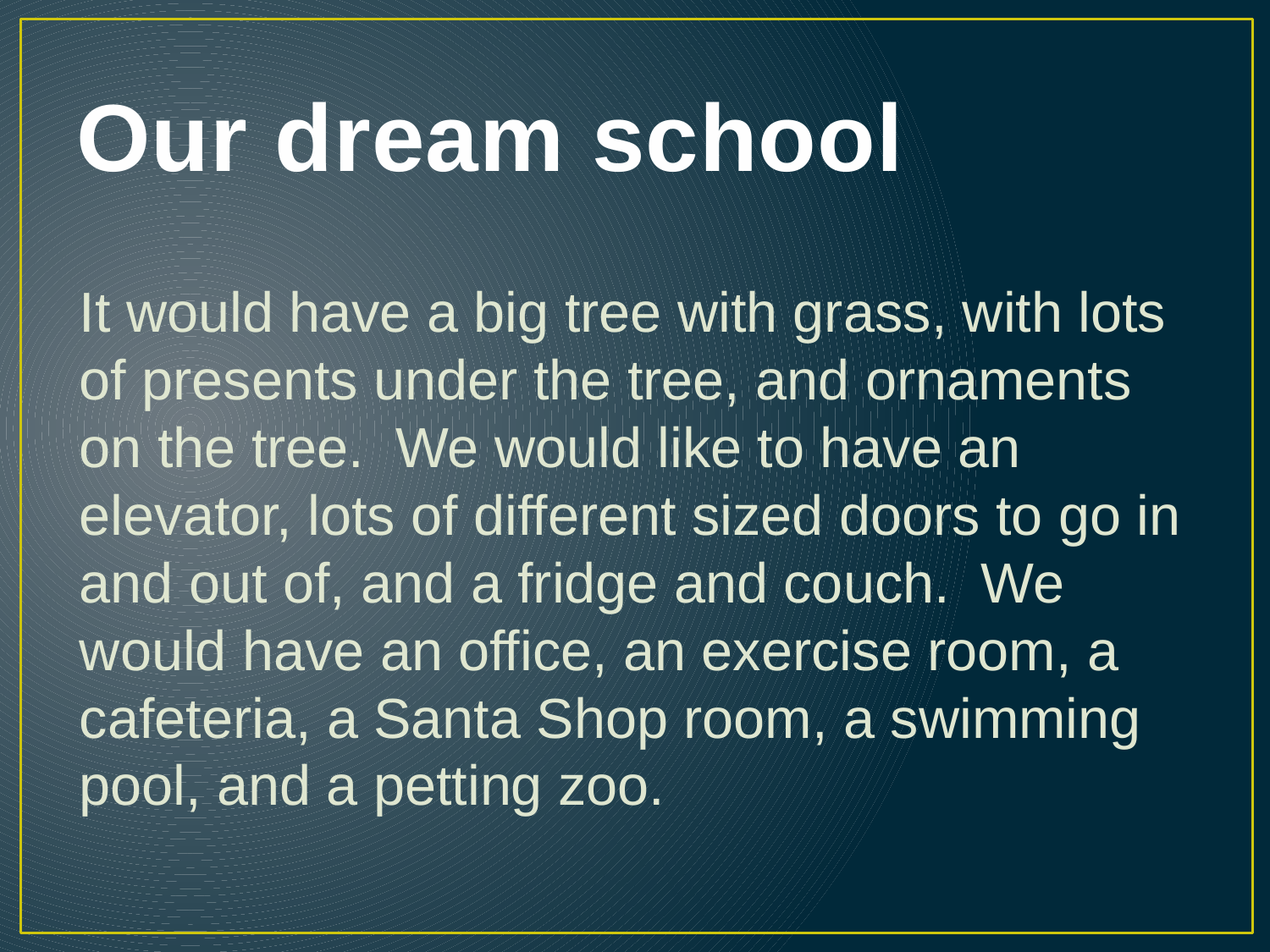

# Our dream school
It would have a big tree with grass, with lots of presents under the tree, and ornaments on the tree.  We would like to have an elevator, lots of different sized doors to go in and out of, and a fridge and couch.  We would have an office, an exercise room, a cafeteria, a Santa Shop room, a swimming pool, and a petting zoo.